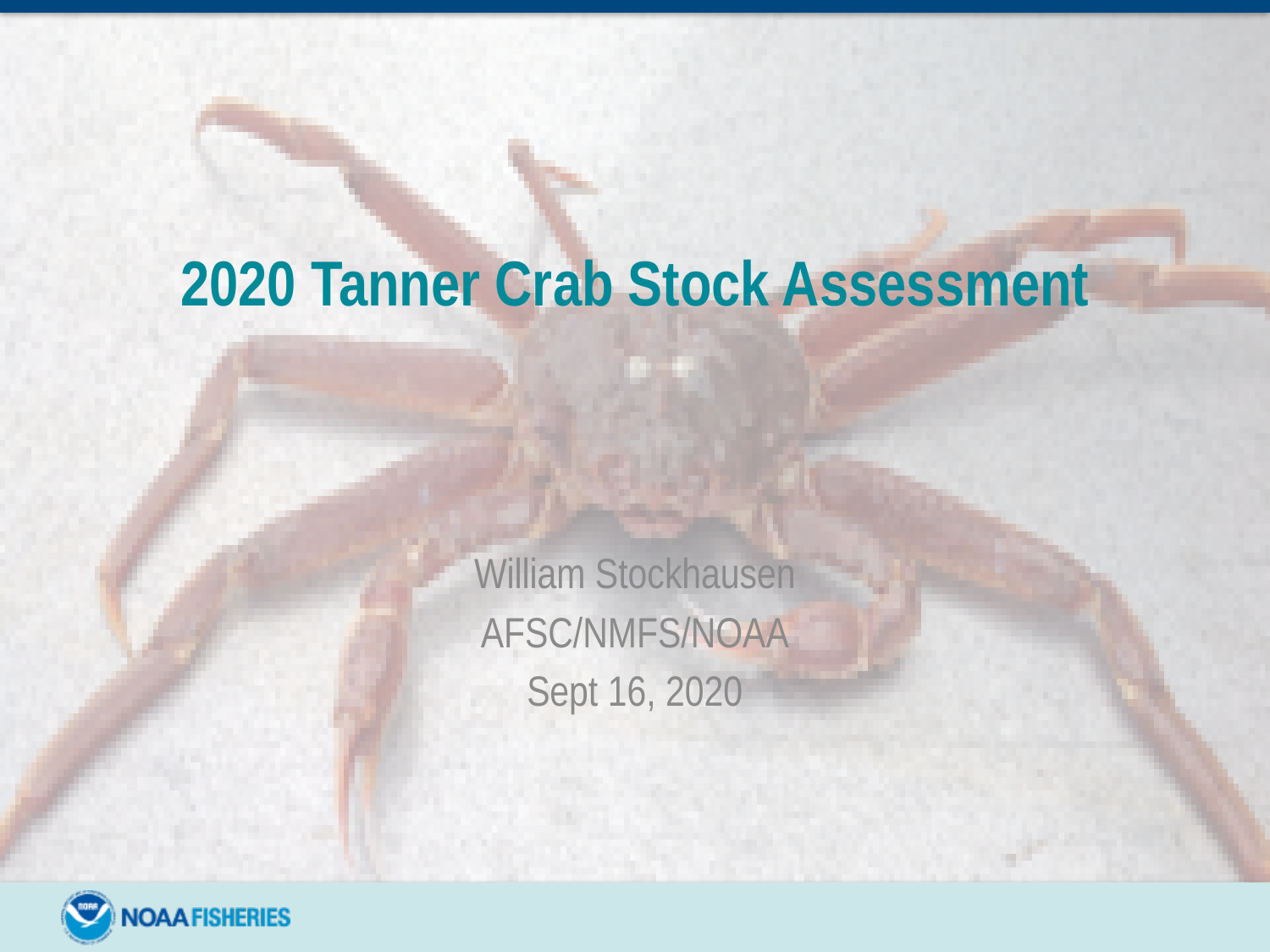

# 2020 Tanner Crab Stock Assessment
William Stockhausen
AFSC/NMFS/NOAA
Sept 16, 2020